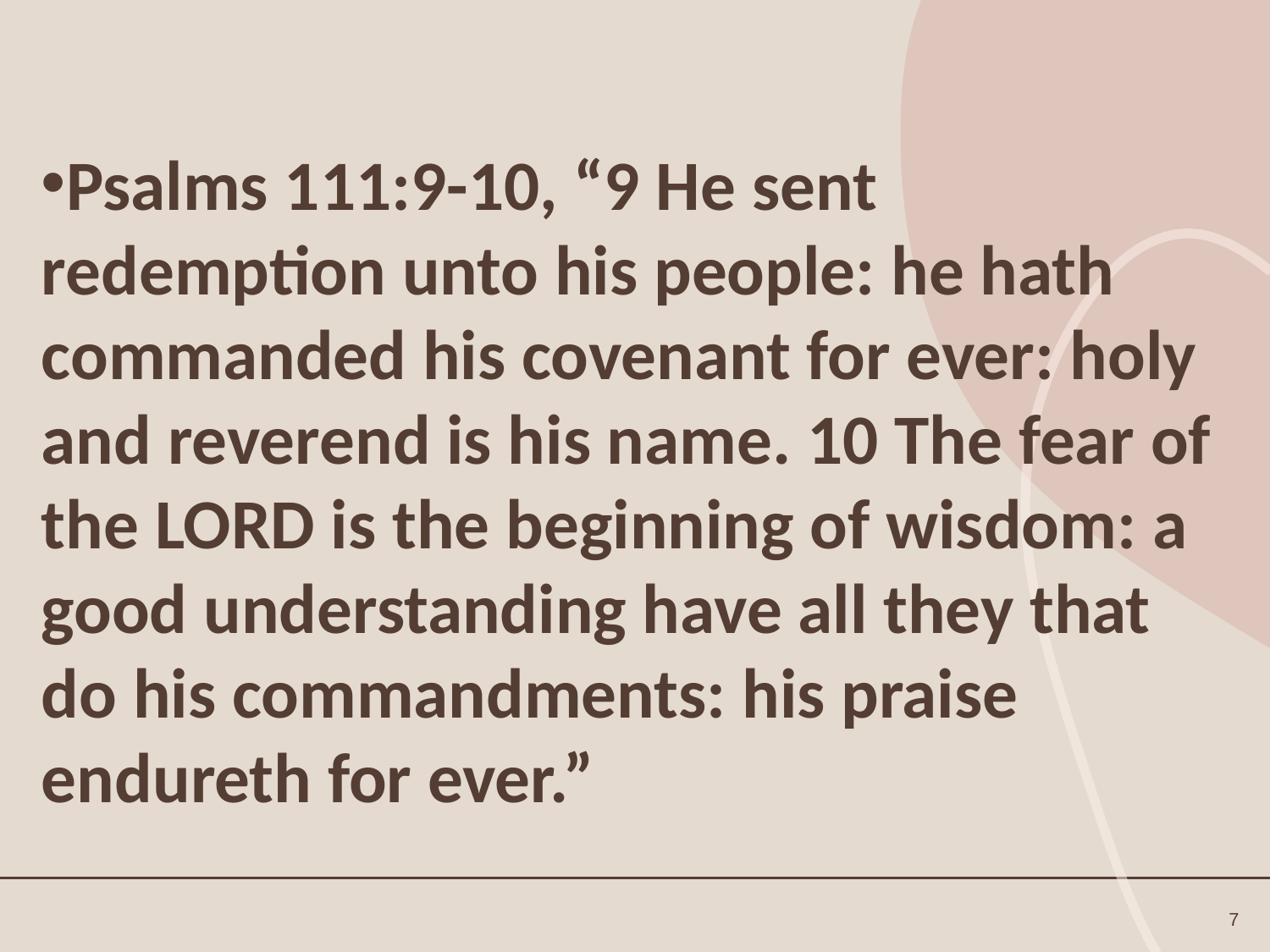

Psalms 111:9-10, “9 He sent redemption unto his people: he hath commanded his covenant for ever: holy and reverend is his name. 10 The fear of the LORD is the beginning of wisdom: a good understanding have all they that do his commandments: his praise endureth for ever.”
7